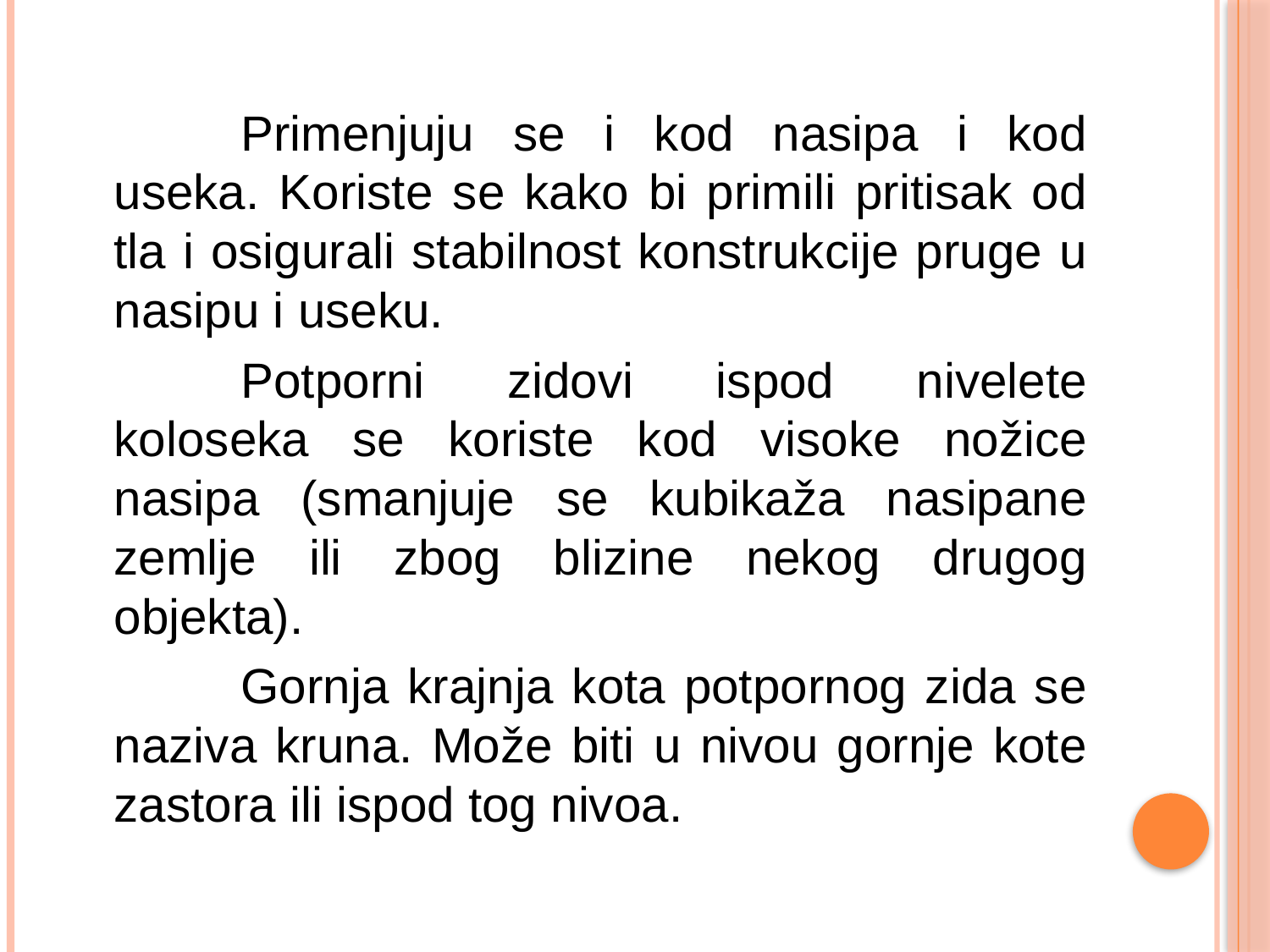

Primenjuju se i kod nasipa i kod useka. Koriste se kako bi primili pritisak od tla i osigurali stabilnost konstrukcije pruge u nasipu i useku.
		Potporni zidovi ispod nivelete koloseka se koriste kod visoke nožice nasipa (smanjuje se kubikaža nasipane zemlje ili zbog blizine nekog drugog objekta).
		Gornja krajnja kota potpornog zida se naziva kruna. Može biti u nivou gornje kote zastora ili ispod tog nivoa.